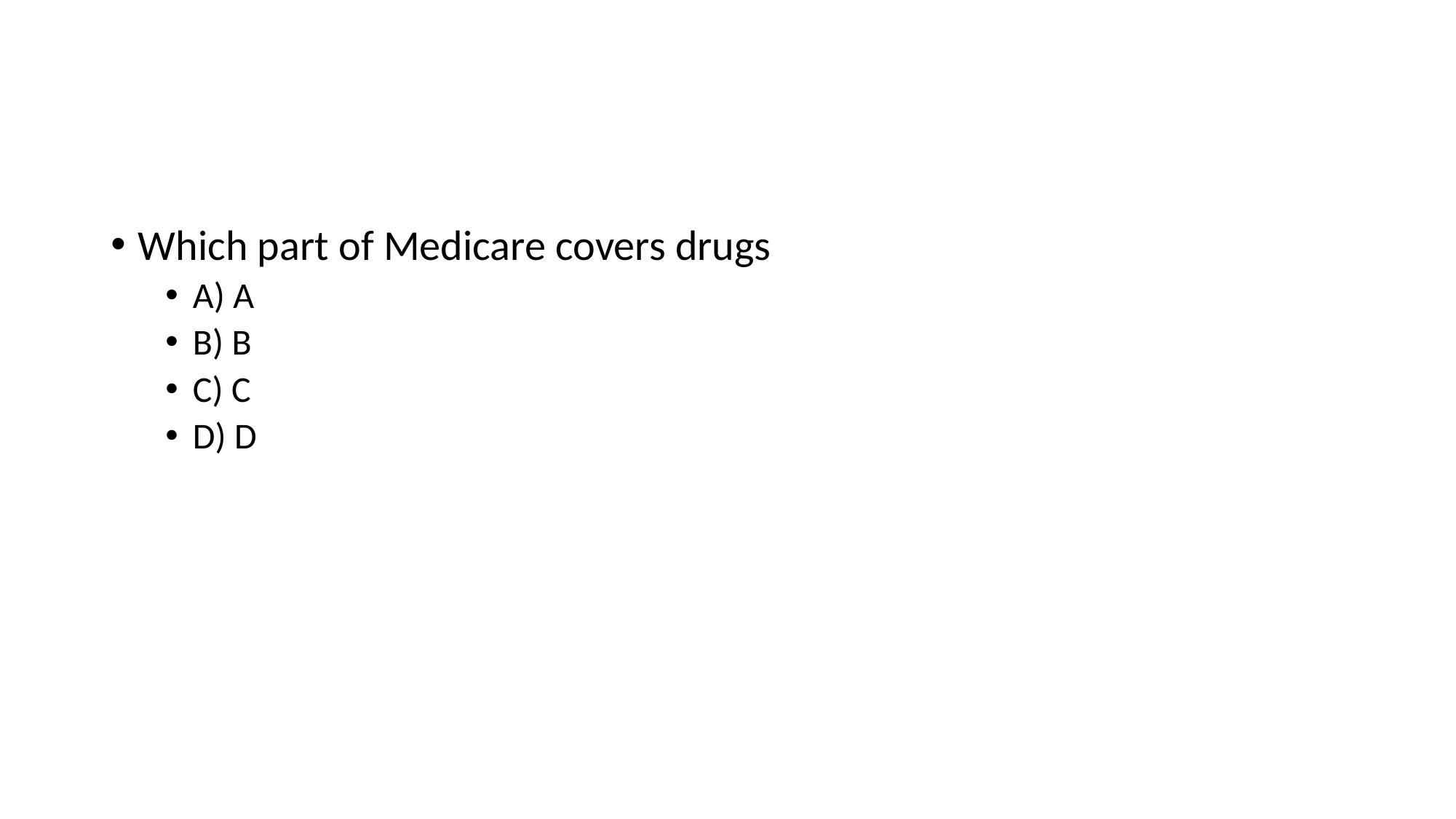

#
Which part of Medicare covers drugs
A) A
B) B
C) C
D) D